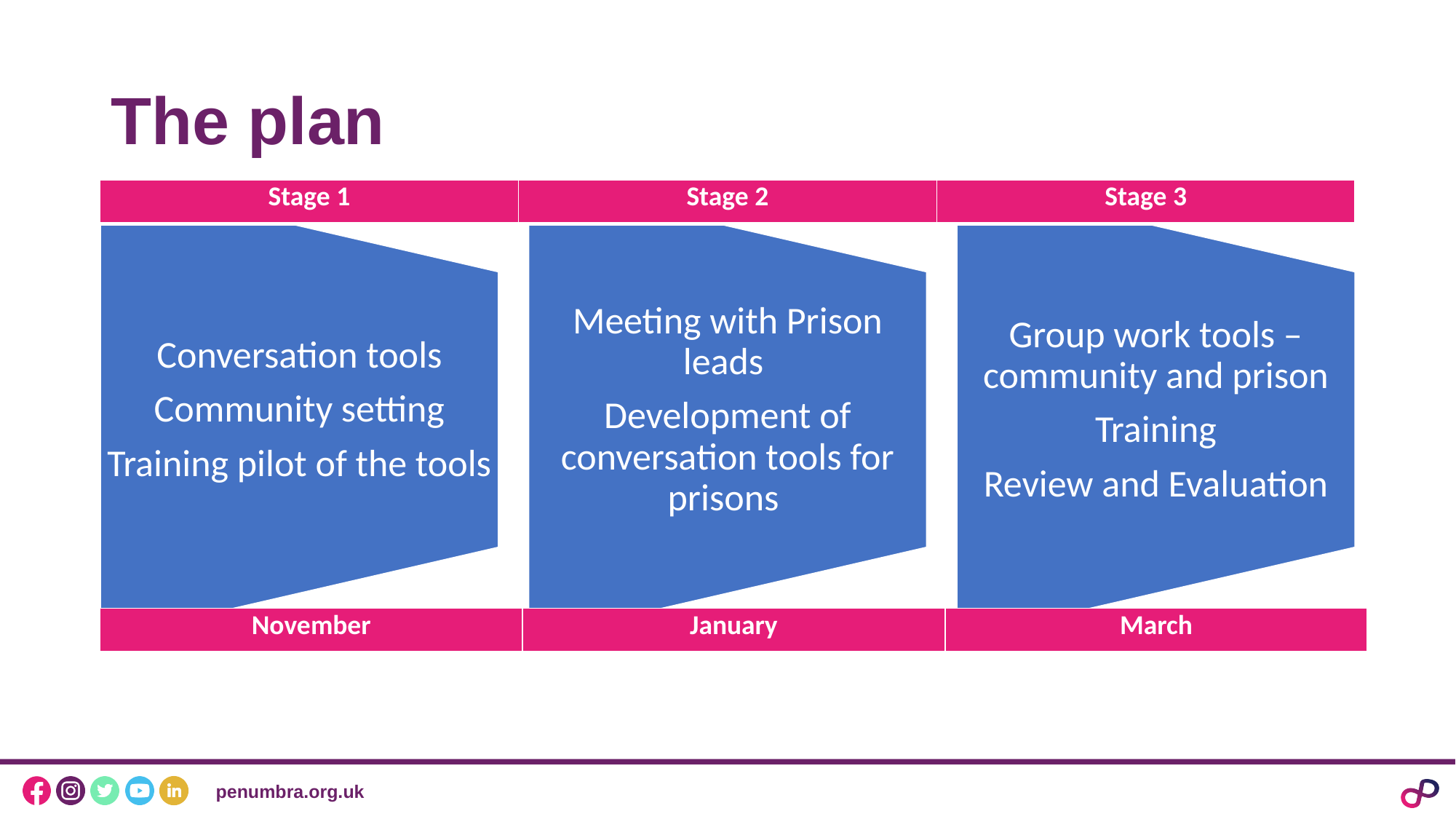

# The plan
| Stage 1 | Stage 2 | Stage 3 |
| --- | --- | --- |
Conversation tools
Community setting
Training pilot of the tools
Meeting with Prison leads
Development of conversation tools for prisons
Group work tools – community and prison
Training
Review and Evaluation
| November | January | March |
| --- | --- | --- |